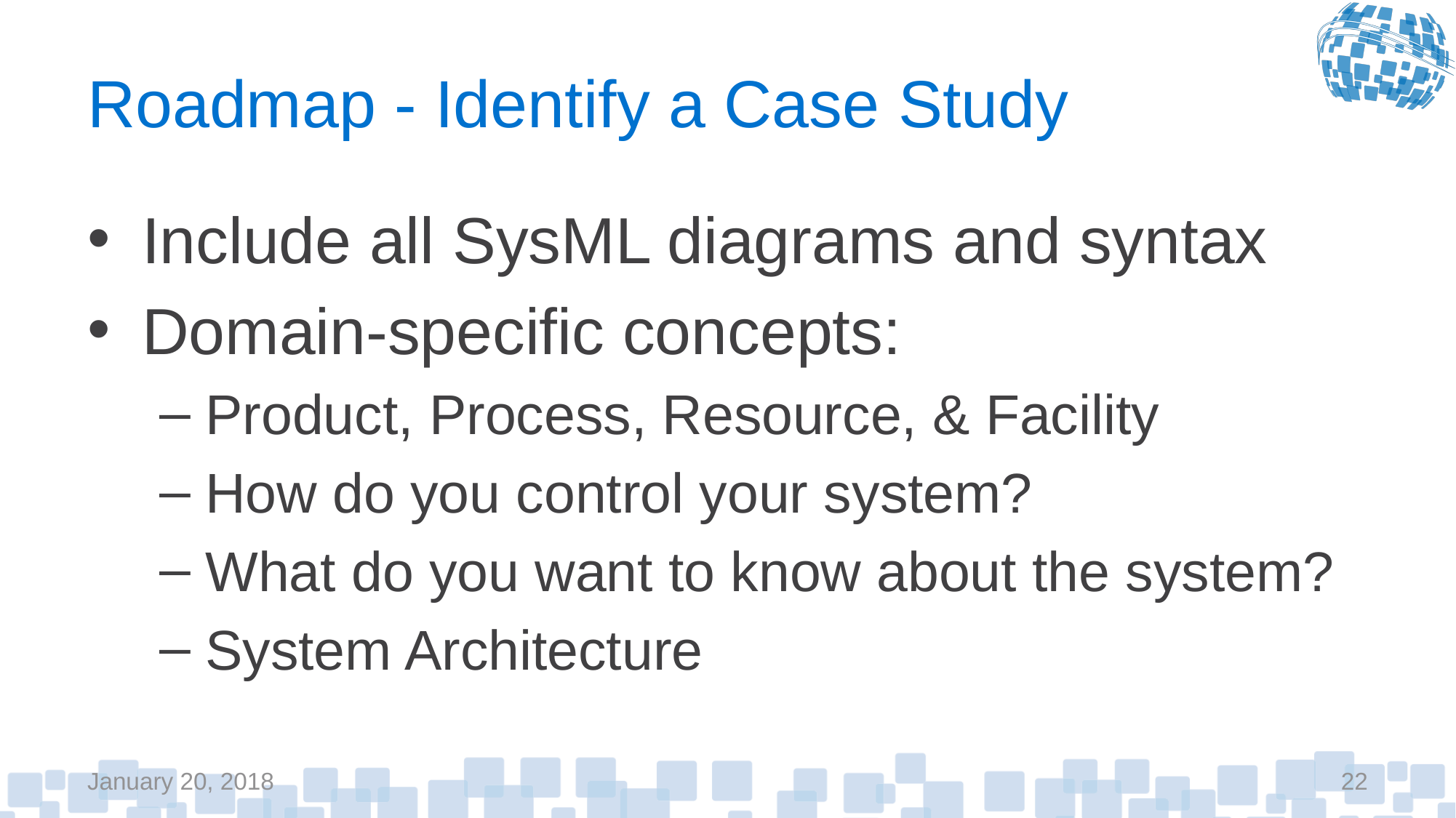

# Roadmap - Identify a Case Study
Include all SysML diagrams and syntax
Domain-specific concepts:
Product, Process, Resource, & Facility
How do you control your system?
What do you want to know about the system?
System Architecture

January 20, 2018
22